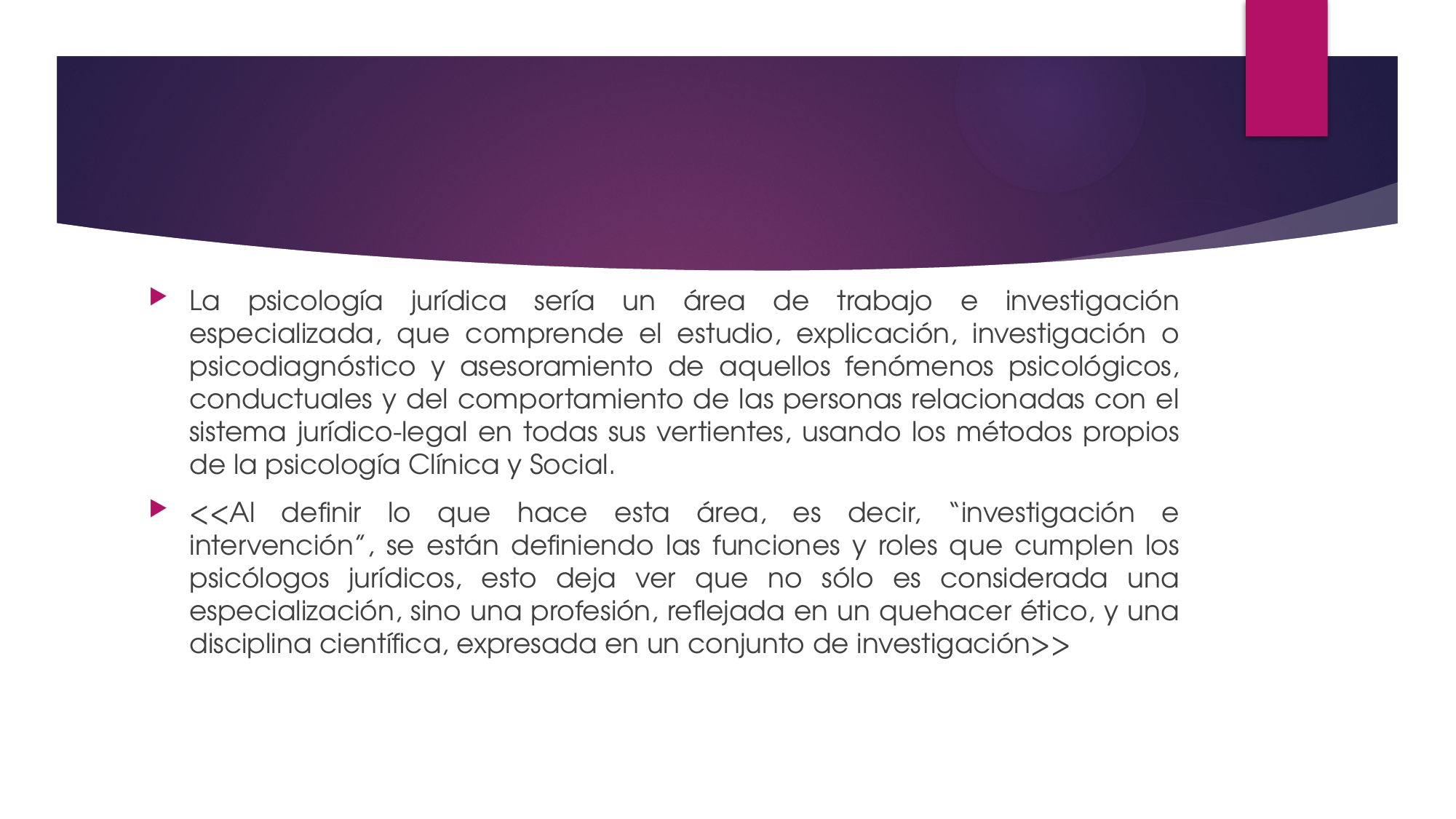

La psicología jurídica sería un área de trabajo e investigación especializada, que comprende el estudio, explicación, investigación o psicodiagnóstico y asesoramiento de aquellos fenómenos psicológicos, conductuales y del comportamiento de las personas relacionadas con el sistema jurídico-legal en todas sus vertientes, usando los métodos propios de la psicología Clínica y Social.
<<Al definir lo que hace esta área, es decir, “investigación e intervención”, se están definiendo las funciones y roles que cumplen los psicólogos jurídicos, esto deja ver que no sólo es considerada una especialización, sino una profesión, reflejada en un quehacer ético, y una disciplina científica, expresada en un conjunto de investigación>>